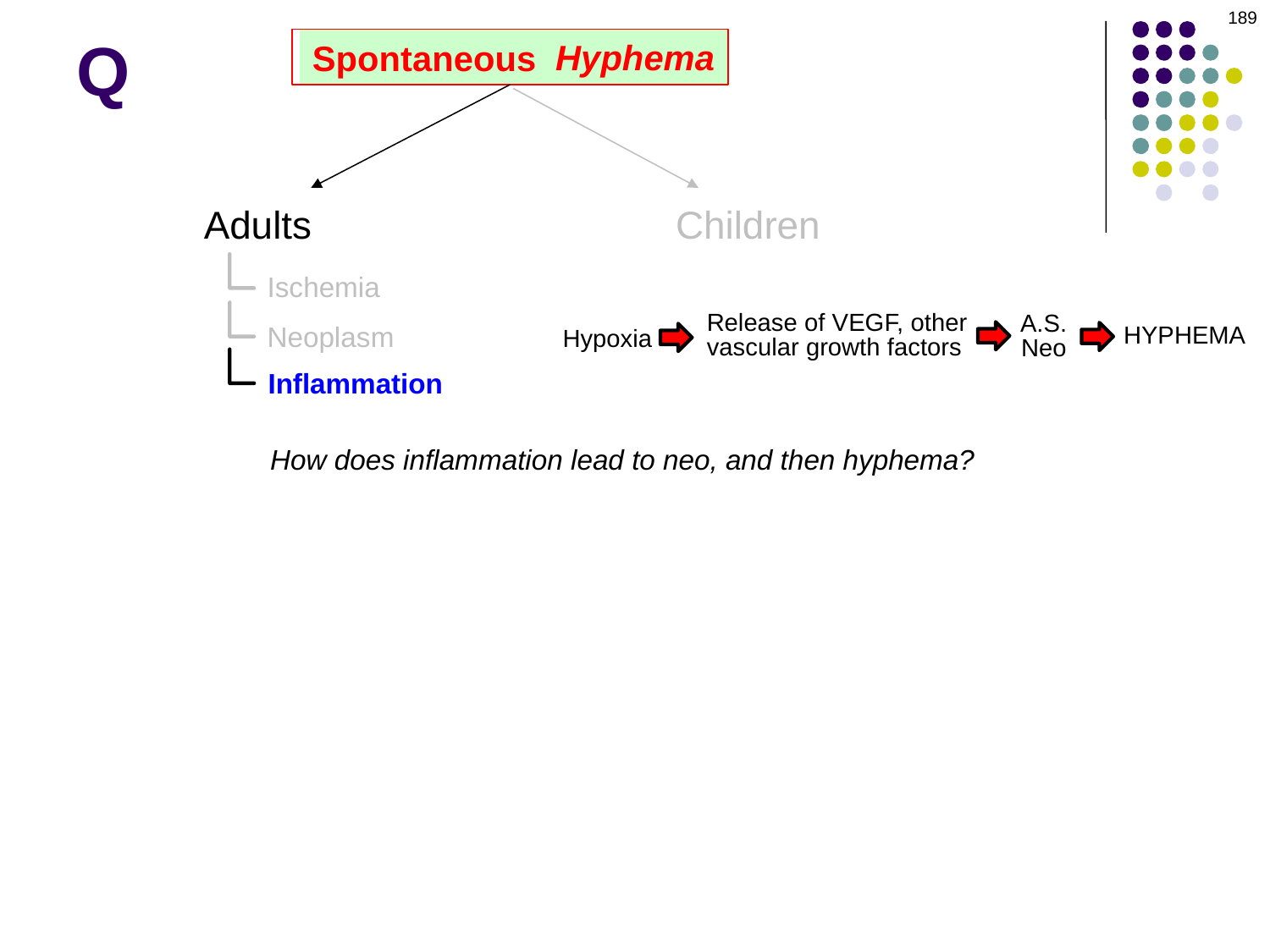

189
# Q

Hyphema
Spontaneous
Children
Adults

Ischemia
Release of VEGF, other vascular growth factors
A.S.Neo

Neoplasm
HYPHEMA
Hypoxia

Inflammation
How does inflammation lead to neo, and then hyphema?